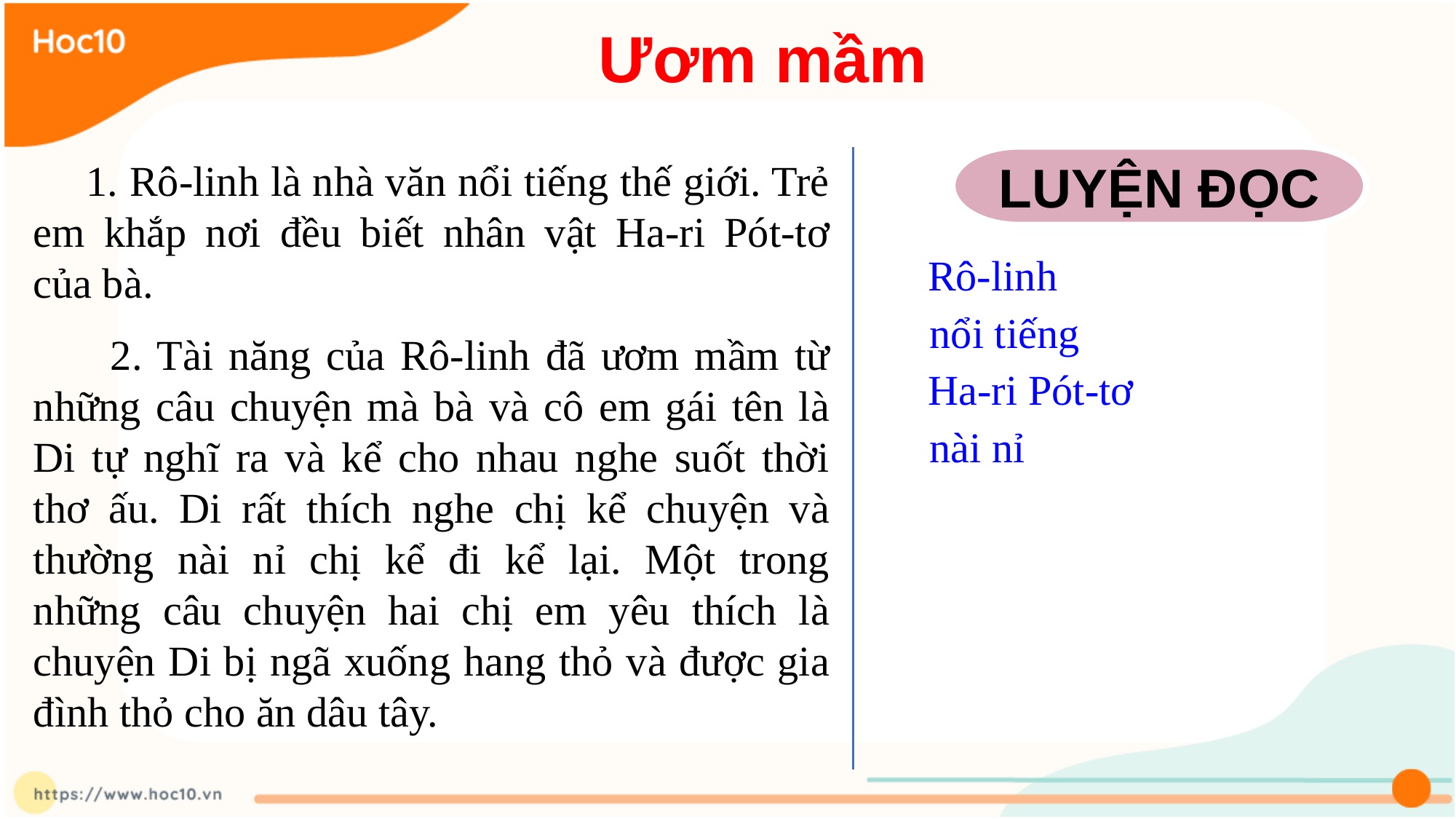

Ươm mầm
     1. Rô-linh là nhà văn nổi tiếng thế giới. Trẻ em khắp nơi đều biết nhân vật Ha-ri Pót-tơ của bà.
     2. Tài năng của Rô-linh đã ươm mầm từ những câu chuyện mà bà và cô em gái tên là Di tự nghĩ ra và kể cho nhau nghe suốt thời thơ ấu. Di rất thích nghe chị kể chuyện và thường nài nỉ chị kể đi kể lại. Một trong những câu chuyện hai chị em yêu thích là chuyện Di bị ngã xuống hang thỏ và được gia đình thỏ cho ăn dâu tây.

LUYỆN ĐỌC
Rô-linh
nổi tiếng
Ha-ri Pót-tơ
nài nỉ